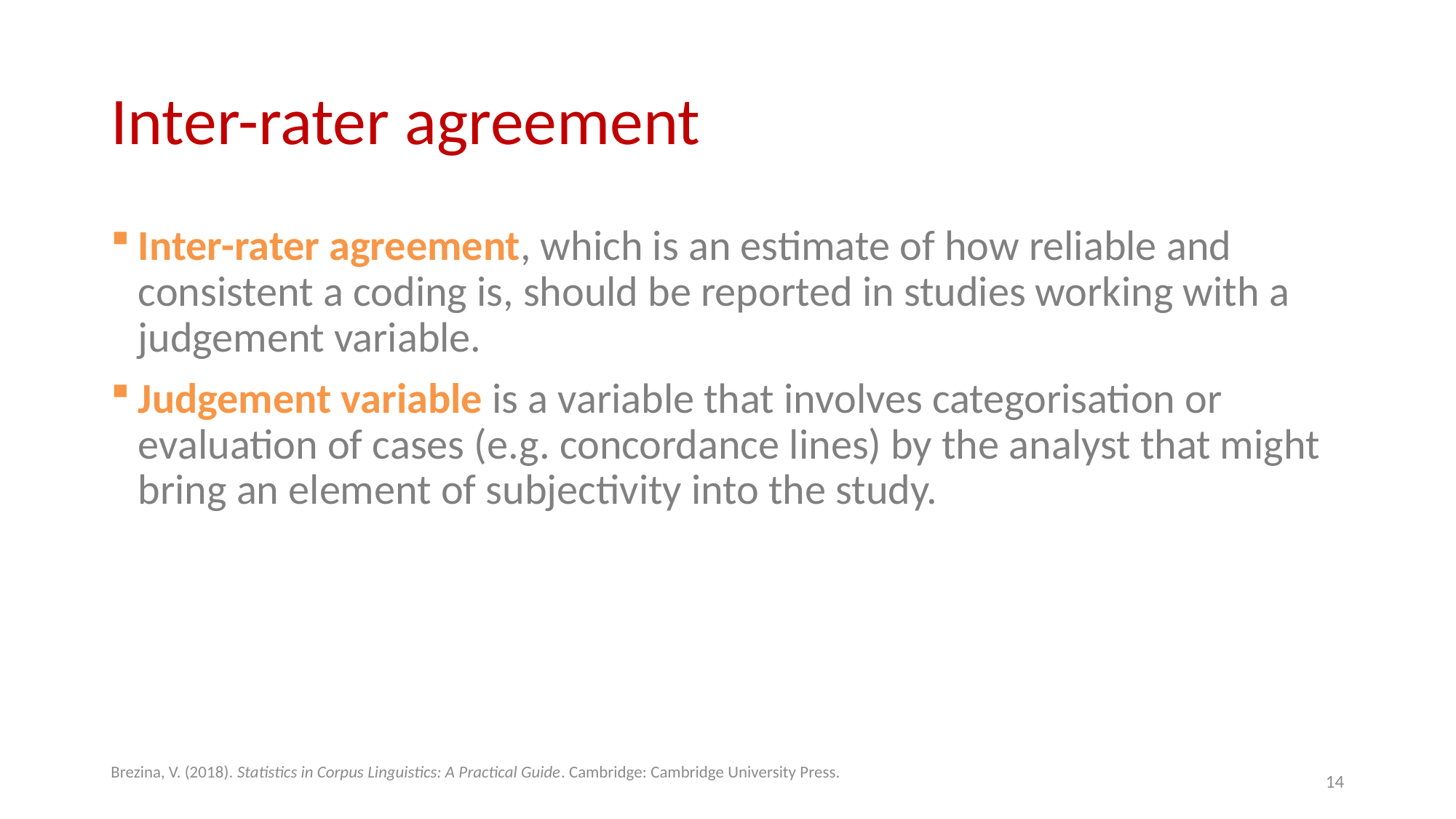

# Inter-rater agreement
Inter-rater agreement, which is an estimate of how reliable and consistent a coding is, should be reported in studies working with a judgement variable.
Judgement variable is a variable that involves categorisation or evaluation of cases (e.g. concordance lines) by the analyst that might bring an element of subjectivity into the study.
Brezina, V. (2018). Statistics in Corpus Linguistics: A Practical Guide. Cambridge: Cambridge University Press.

14